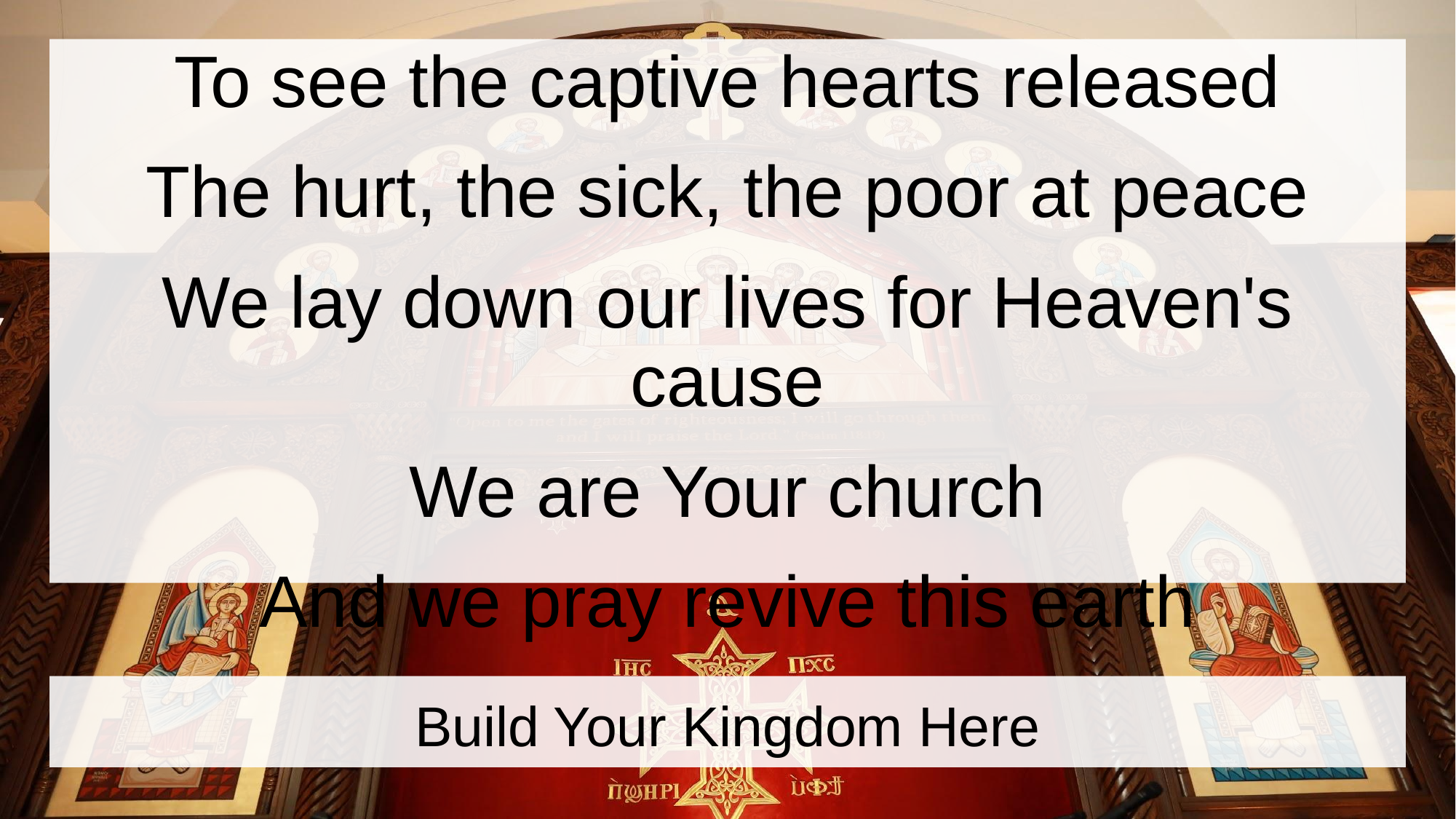

To see the captive hearts released
The hurt, the sick, the poor at peace
We lay down our lives for Heaven's cause
We are Your church
And we pray revive this earth

# Build Your Kingdom Here